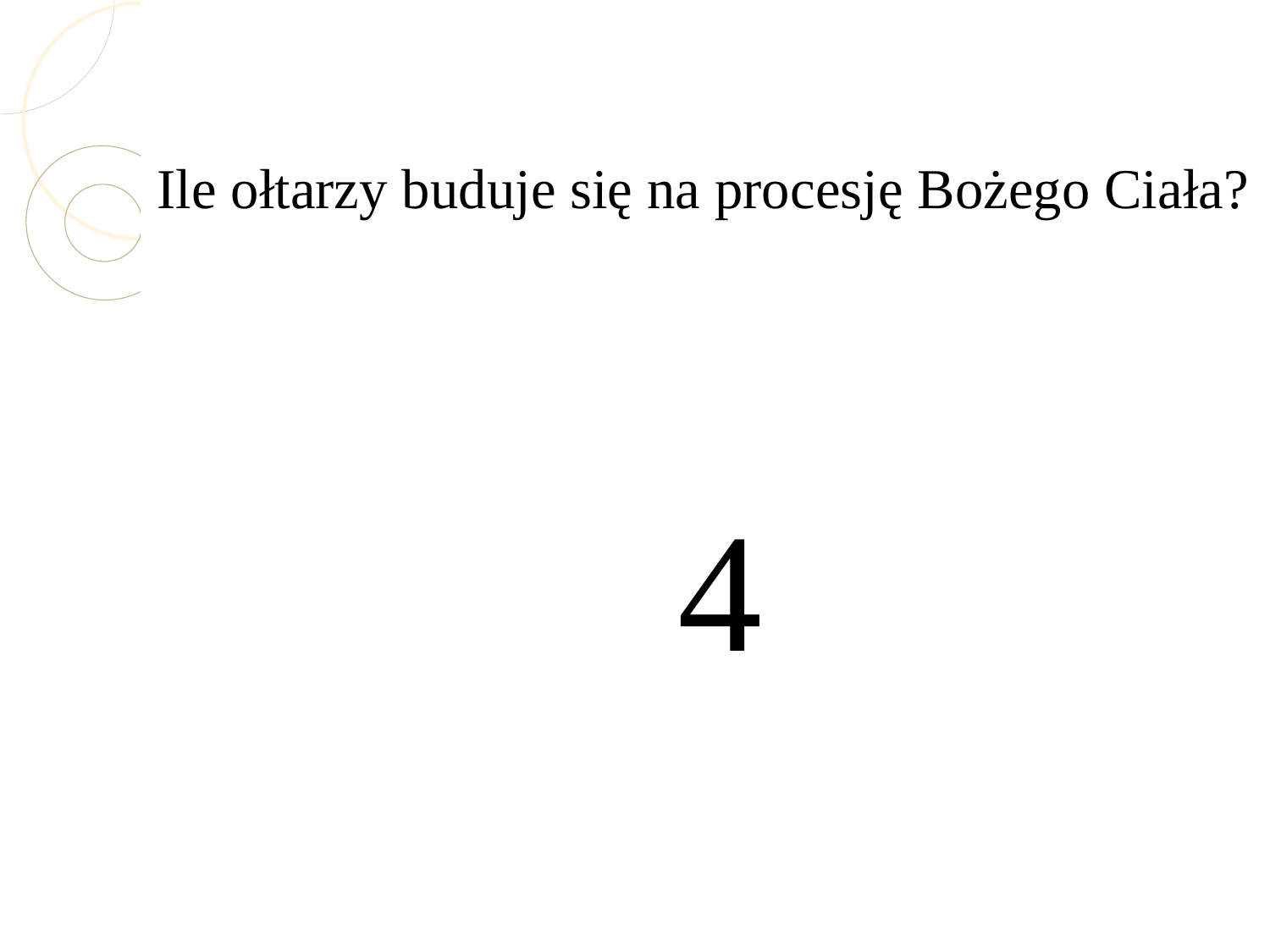

Ile ołtarzy buduje się na procesję Bożego Ciała?
4